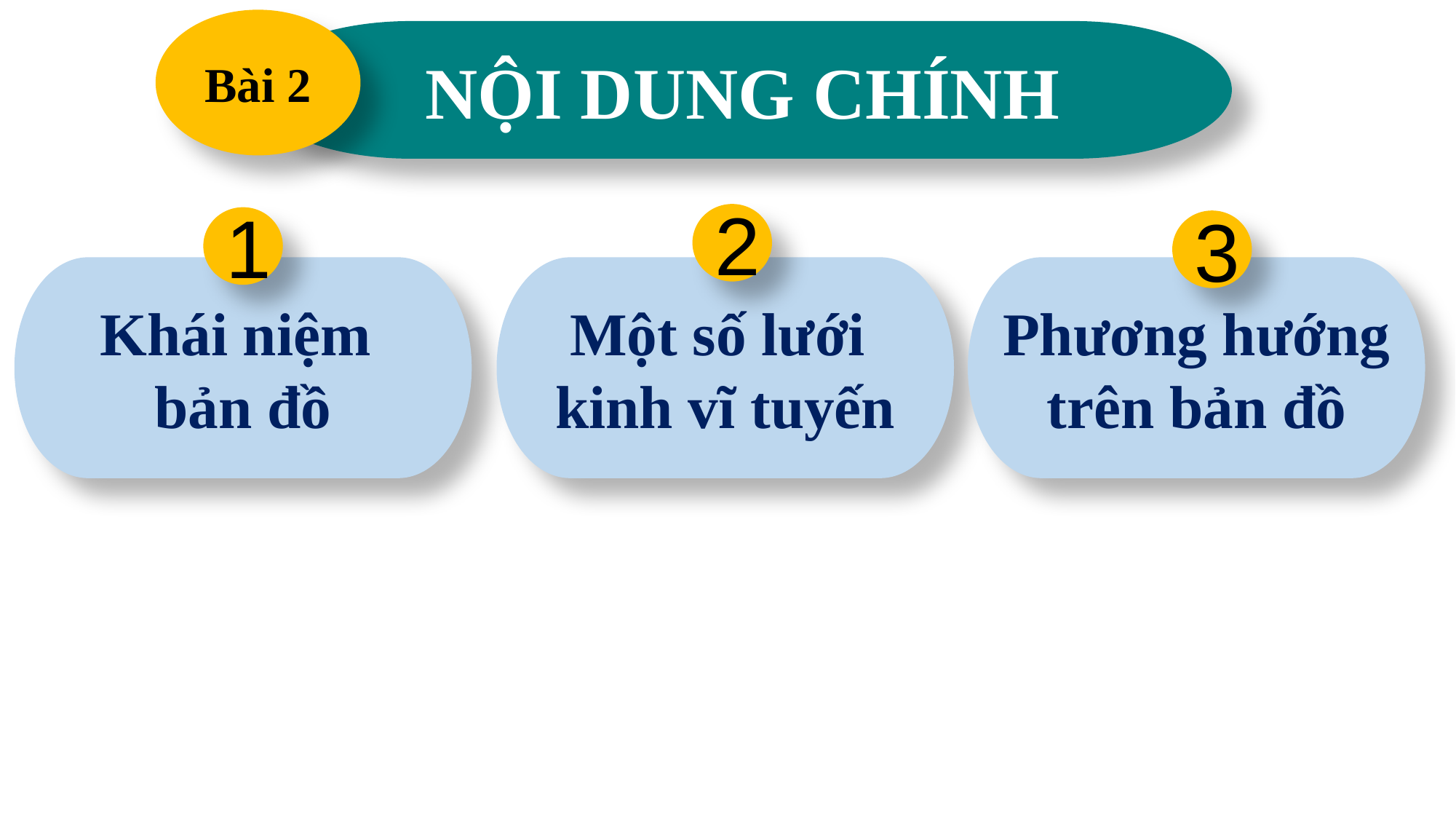

Bài 2
NỘI DUNG CHÍNH
2
1
3
Khái niệm
bản đồ
Một số lưới
kinh vĩ tuyến
Phương hướng trên bản đồ